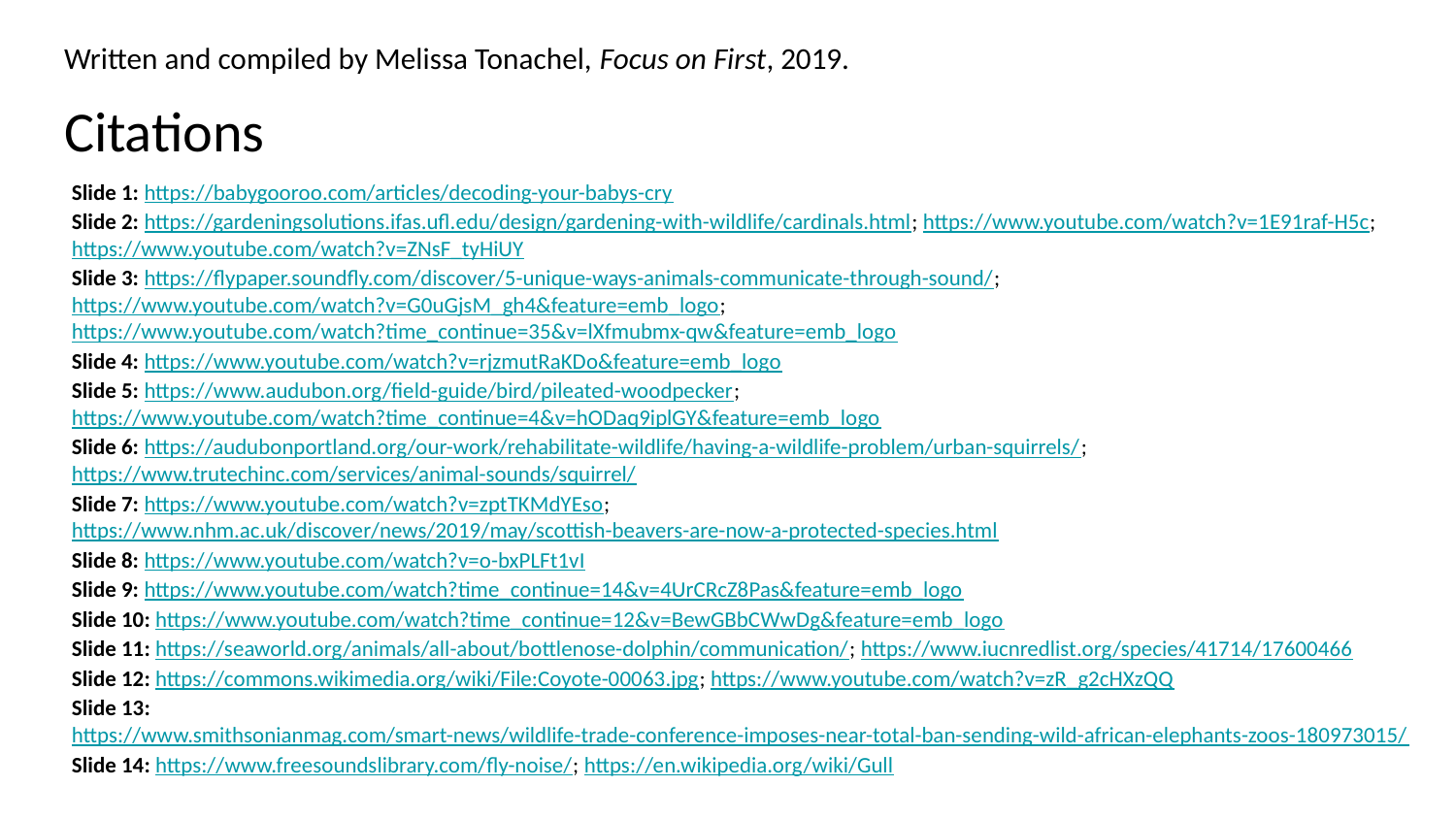

Written and compiled by Melissa Tonachel, Focus on First, 2019.
# Citations
Slide 1: https://babygooroo.com/articles/decoding-your-babys-cry
Slide 2: https://gardeningsolutions.ifas.ufl.edu/design/gardening-with-wildlife/cardinals.html; https://www.youtube.com/watch?v=1E91raf-H5c; https://www.youtube.com/watch?v=ZNsF_tyHiUY
Slide 3: https://flypaper.soundfly.com/discover/5-unique-ways-animals-communicate-through-sound/; https://www.youtube.com/watch?v=G0uGjsM_gh4&feature=emb_logo; https://www.youtube.com/watch?time_continue=35&v=lXfmubmx-qw&feature=emb_logo
Slide 4: https://www.youtube.com/watch?v=rjzmutRaKDo&feature=emb_logo
Slide 5: https://www.audubon.org/field-guide/bird/pileated-woodpecker; https://www.youtube.com/watch?time_continue=4&v=hODaq9iplGY&feature=emb_logo
Slide 6: https://audubonportland.org/our-work/rehabilitate-wildlife/having-a-wildlife-problem/urban-squirrels/; https://www.trutechinc.com/services/animal-sounds/squirrel/
Slide 7: https://www.youtube.com/watch?v=zptTKMdYEso; https://www.nhm.ac.uk/discover/news/2019/may/scottish-beavers-are-now-a-protected-species.html
Slide 8: https://www.youtube.com/watch?v=o-bxPLFt1vI
Slide 9: https://www.youtube.com/watch?time_continue=14&v=4UrCRcZ8Pas&feature=emb_logo
Slide 10: https://www.youtube.com/watch?time_continue=12&v=BewGBbCWwDg&feature=emb_logo
Slide 11: https://seaworld.org/animals/all-about/bottlenose-dolphin/communication/; https://www.iucnredlist.org/species/41714/17600466
Slide 12: https://commons.wikimedia.org/wiki/File:Coyote-00063.jpg; https://www.youtube.com/watch?v=zR_g2cHXzQQ
Slide 13: https://www.smithsonianmag.com/smart-news/wildlife-trade-conference-imposes-near-total-ban-sending-wild-african-elephants-zoos-180973015/
Slide 14: https://www.freesoundslibrary.com/fly-noise/; https://en.wikipedia.org/wiki/Gull